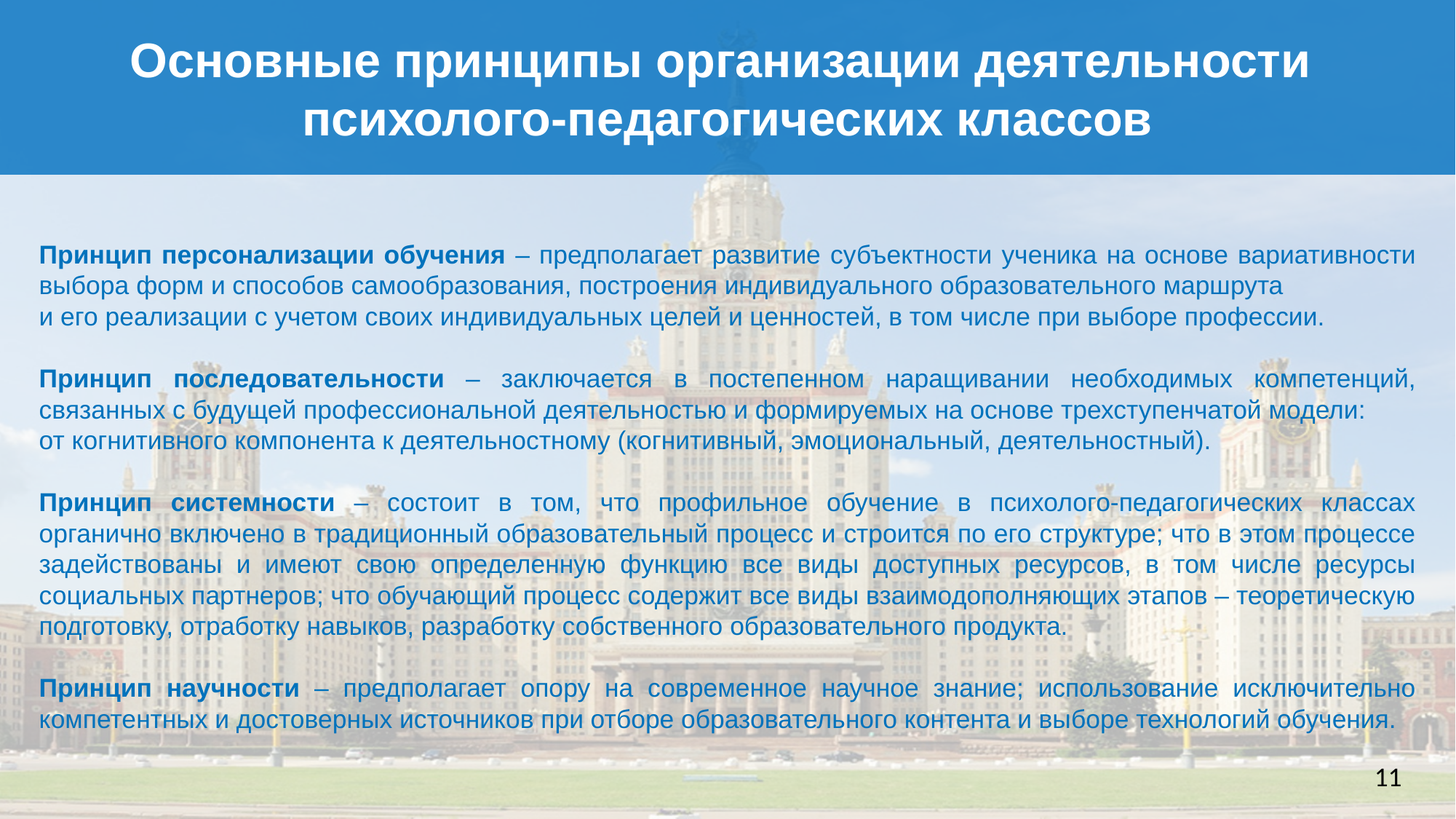

Основные принципы организации деятельности
психолого-педагогических классов
Принцип персонализации обучения – предполагает развитие субъектности ученика на основе вариативности выбора форм и способов самообразования, построения индивидуального образовательного маршрута
и его реализации с учетом своих индивидуальных целей и ценностей, в том числе при выборе профессии.

Принцип последовательности – заключается в постепенном наращивании необходимых компетенций, связанных с будущей профессиональной деятельностью и формируемых на основе трехступенчатой модели:
от когнитивного компонента к деятельностному (когнитивный, эмоциональный, деятельностный).

Принцип системности – состоит в том, что профильное обучение в психолого-педагогических классах органично включено в традиционный образовательный процесс и строится по его структуре; что в этом процессе задействованы и имеют свою определенную функцию все виды доступных ресурсов, в том числе ресурсы социальных партнеров; что обучающий процесс содержит все виды взаимодополняющих этапов – теоретическую подготовку, отработку навыков, разработку собственного образовательного продукта.

Принцип научности – предполагает опору на современное научное знание; использование исключительно компетентных и достоверных источников при отборе образовательного контента и выборе технологий обучения.

11